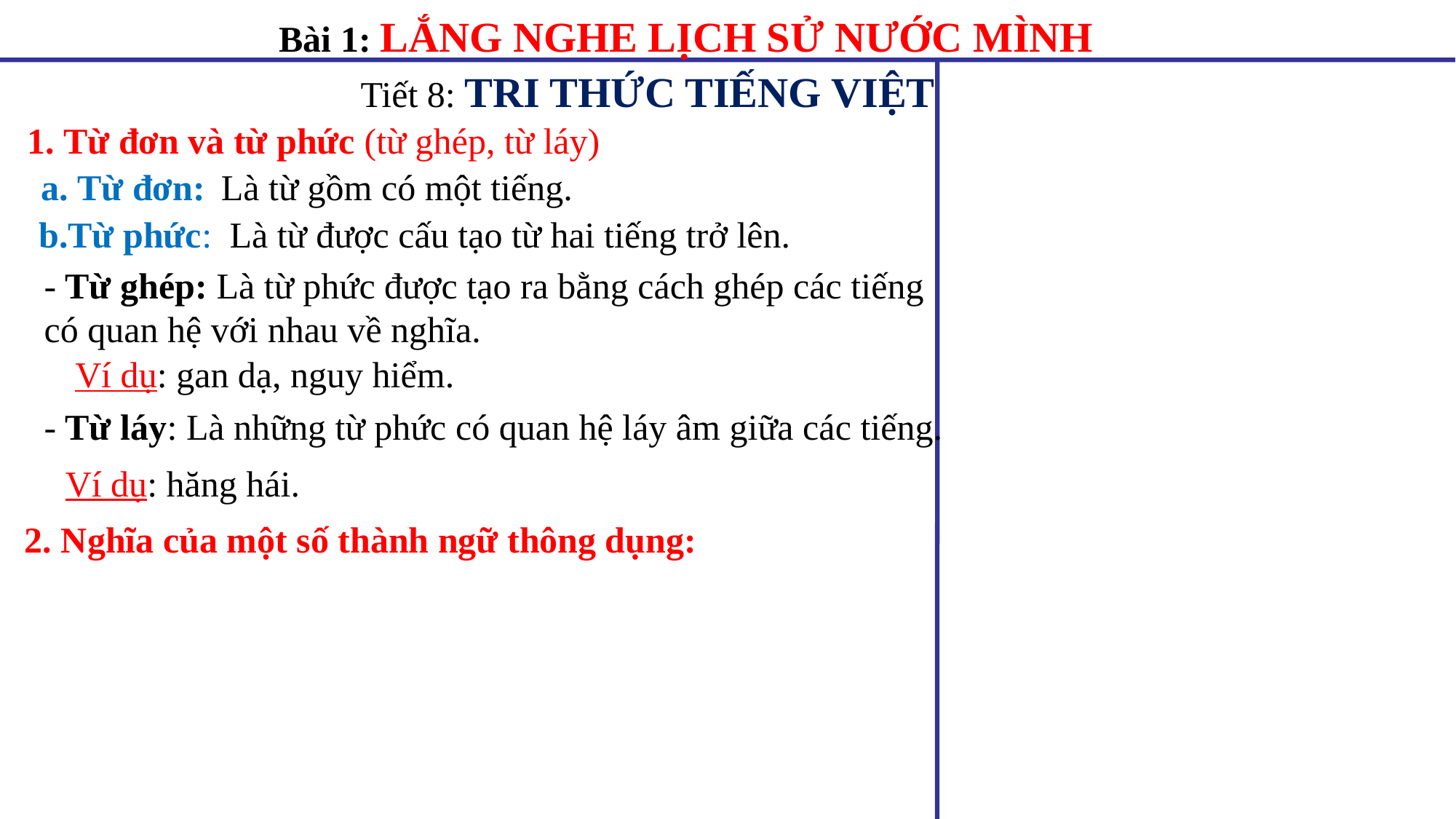

Bài 1: LẮNG NGHE LỊCH SỬ NƯỚC MÌNH
Tiết 8: TRI THỨC TIẾNG VIỆT

1. Từ đơn và từ phức (từ ghép, từ láy)
a. Từ đơn:
Là từ gồm có một tiếng.
b.Từ phức:
Là từ được cấu tạo từ hai tiếng trở lên.
- Từ ghép: Là từ phức được tạo ra bằng cách ghép các tiếng có quan hệ với nhau về nghĩa.
Ví dụ: gan dạ, nguy hiểm.
- Từ láy: Là những từ phức có quan hệ láy âm giữa các tiếng.
Ví dụ: hăng hái.
2. Nghĩa của một số thành ngữ thông dụng: